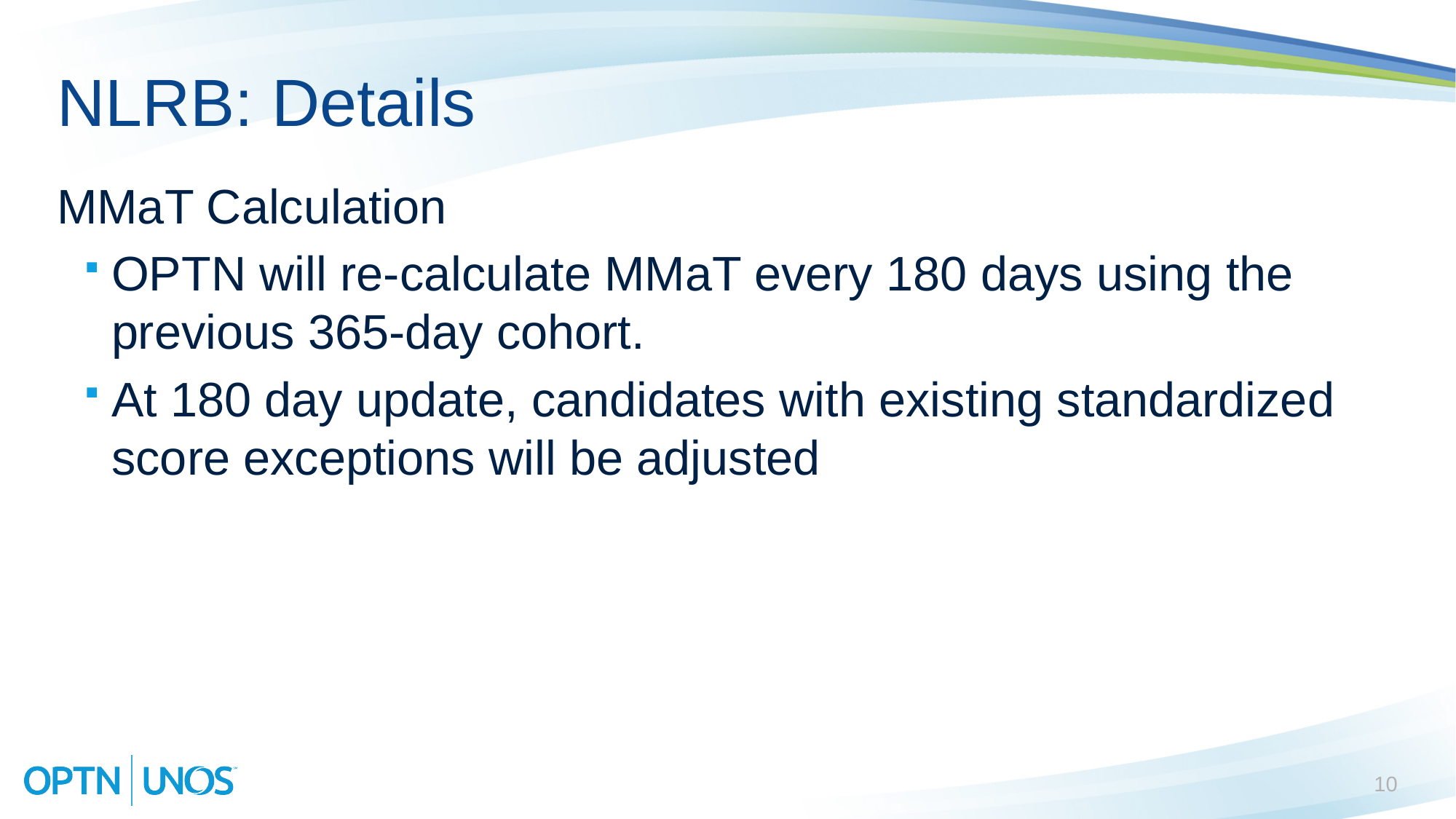

# NLRB: Details
MMaT Calculation
OPTN will re-calculate MMaT every 180 days using the previous 365-day cohort.
At 180 day update, candidates with existing standardized score exceptions will be adjusted
10